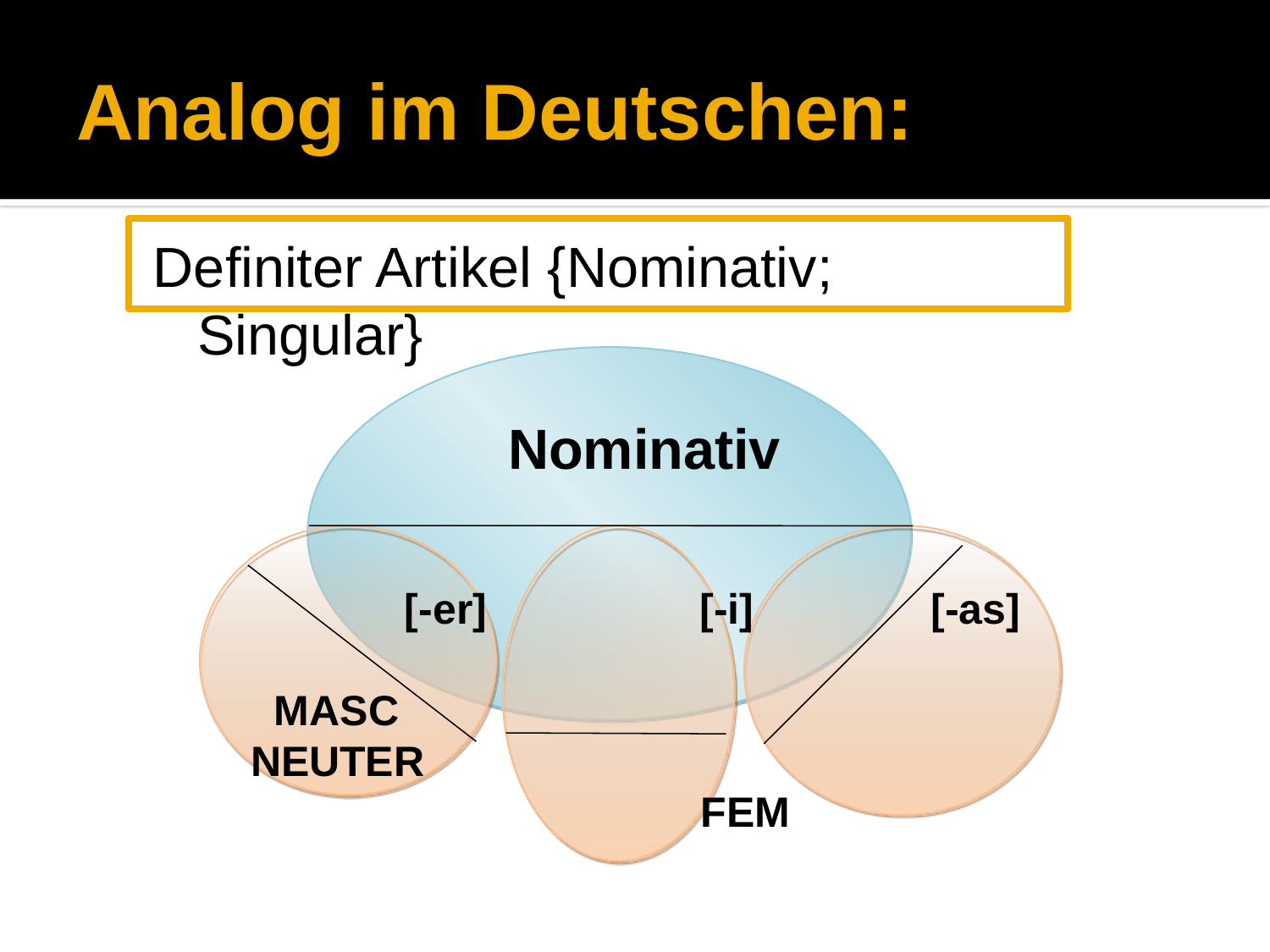

# Analog im Deutschen:
Definiter Artikel {Nominativ; Singular}

	           Nominativ

             [-er]                  [-i]               [-as]

  MASC                                                      NEUTER
                                      FEM